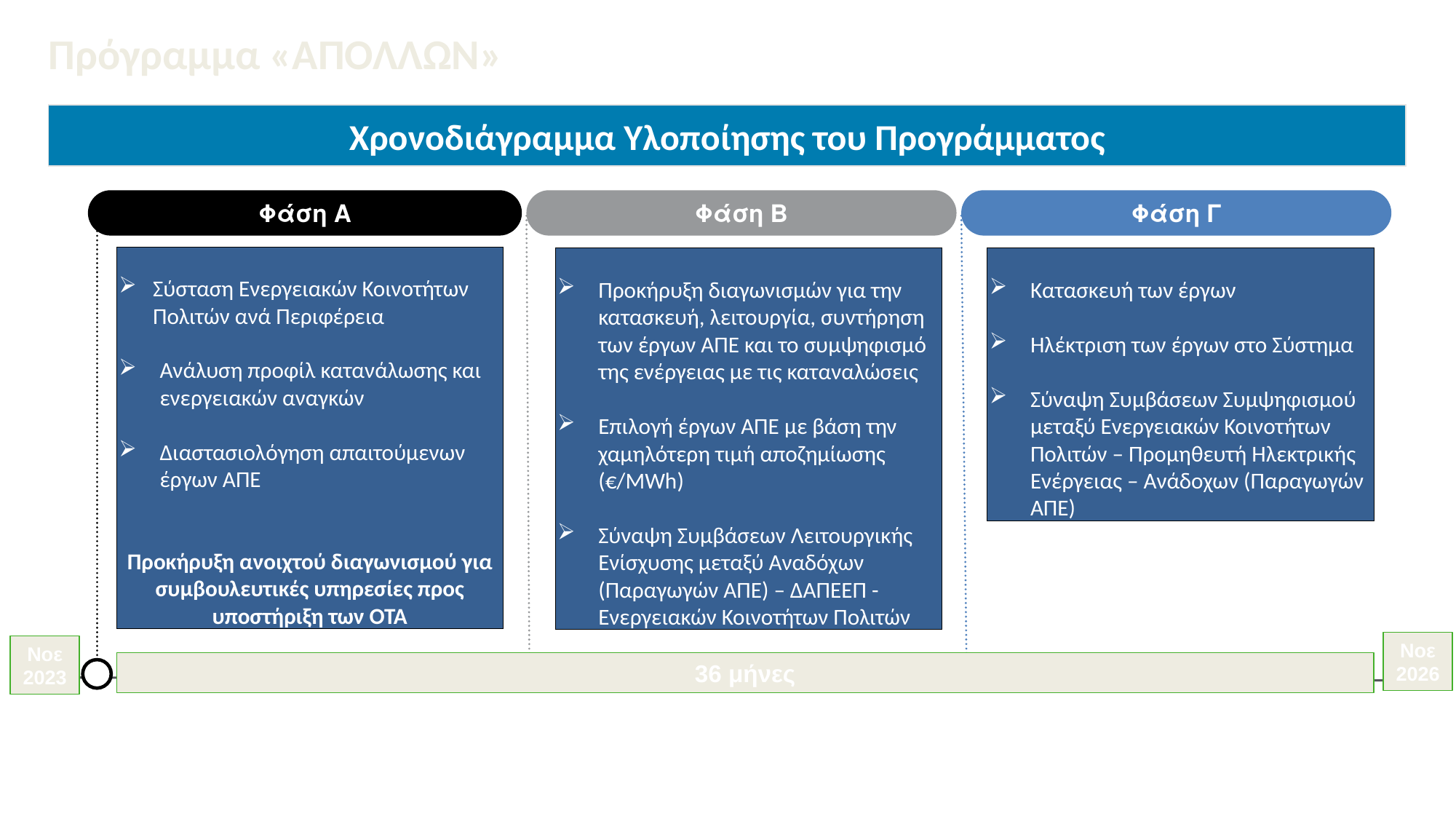

# Πρόγραμμα «ΑΠΟΛΛΩΝ»
Χρονοδιάγραμμα Υλοποίησης του Προγράμματος
Φάση Α
Φάση Β
Φάση Γ

Σύσταση Ενεργειακών Κοινοτήτων Πολιτών ανά Περιφέρεια

Ανάλυση προφίλ κατανάλωσης και ενεργειακών αναγκών

Διαστασιολόγηση απαιτούμενων έργων ΑΠΕ

Προκήρυξη ανοιχτού διαγωνισμού για συμβουλευτικές υπηρεσίες προς υποστήριξη των ΟΤΑ

Προκήρυξη διαγωνισμών για την κατασκευή, λειτουργία, συντήρηση των έργων ΑΠΕ και το συμψηφισμό της ενέργειας με τις καταναλώσεις

Επιλογή έργων ΑΠΕ με βάση την χαμηλότερη τιμή αποζημίωσης (€/MWh)

Σύναψη Συμβάσεων Λειτουργικής Ενίσχυσης μεταξύ Αναδόχων (Παραγωγών ΑΠΕ) – ΔΑΠΕΕΠ - Ενεργειακών Κοινοτήτων Πολιτών

Κατασκευή των έργων

Ηλέκτριση των έργων στο Σύστημα

Σύναψη Συμβάσεων Συμψηφισμού μεταξύ Ενεργειακών Κοινοτήτων Πολιτών – Προμηθευτή Ηλεκτρικής Ενέργειας – Ανάδοχων (Παραγωγών ΑΠΕ)
Νοε 2026
Νοε 2023
36 μήνες

18